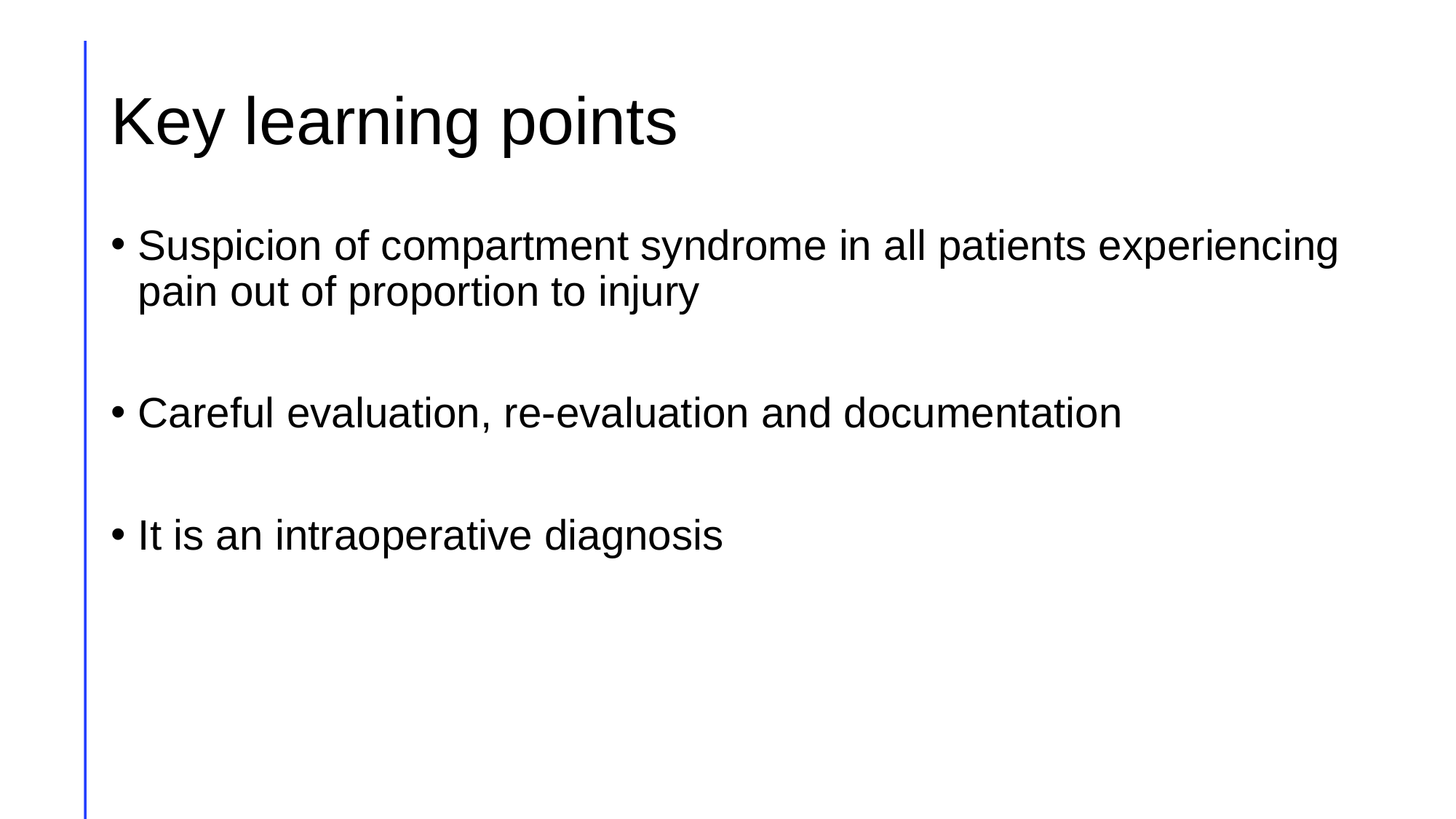

# Key learning points
Suspicion of compartment syndrome in all patients experiencing pain out of proportion to injury

Careful evaluation, re-evaluation and documentation

It is an intraoperative diagnosis